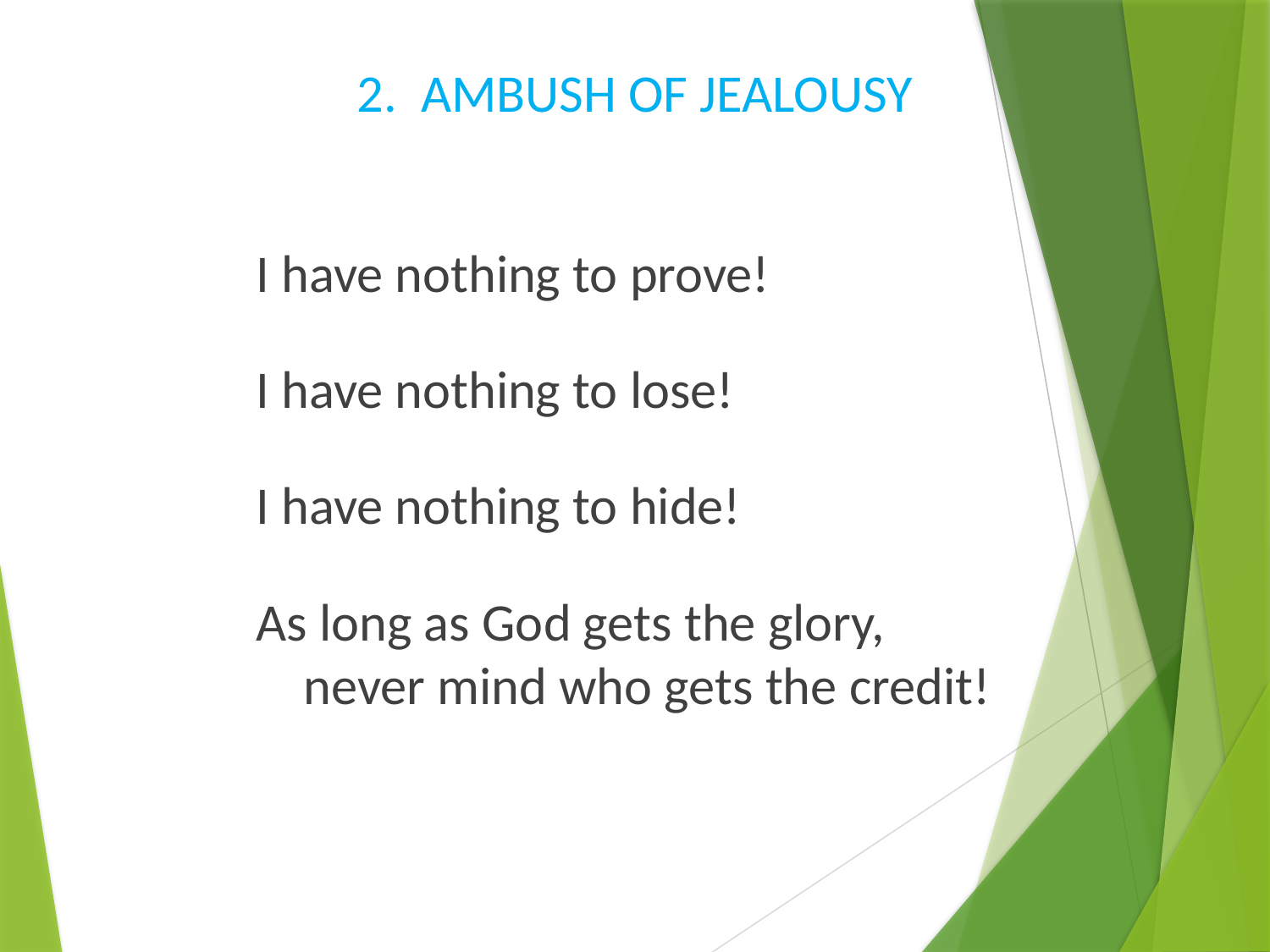

2.  AMBUSH OF JEALOUSY
I have nothing to prove!
I have nothing to lose!
I have nothing to hide!
As long as God gets the glory,
never mind who gets the credit!